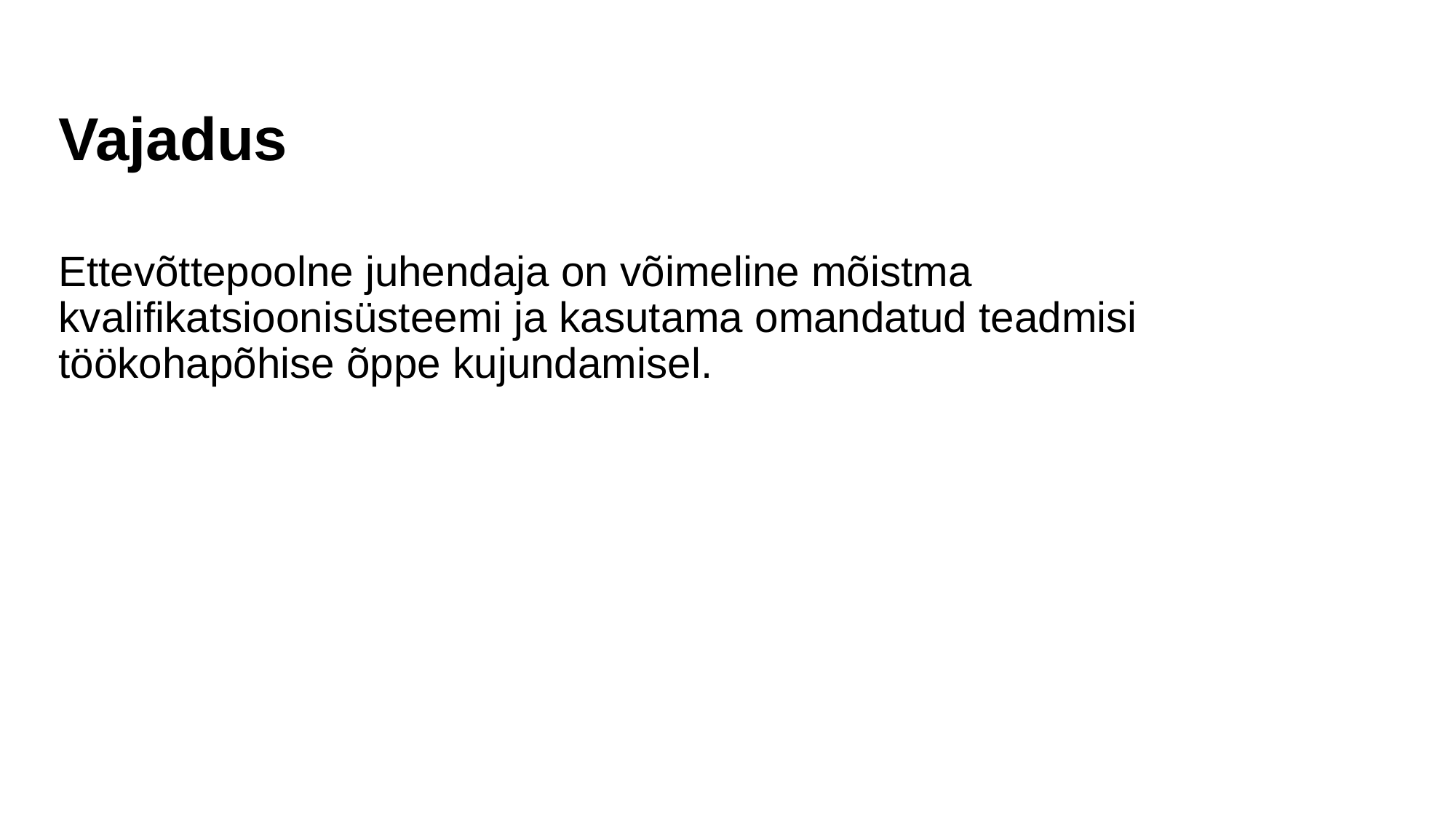

Vajadus

Ettevõttepoolne juhendaja on võimeline mõistma kvalifikatsioonisüsteemi ja kasutama omandatud teadmisi töökohapõhise õppe kujundamisel.